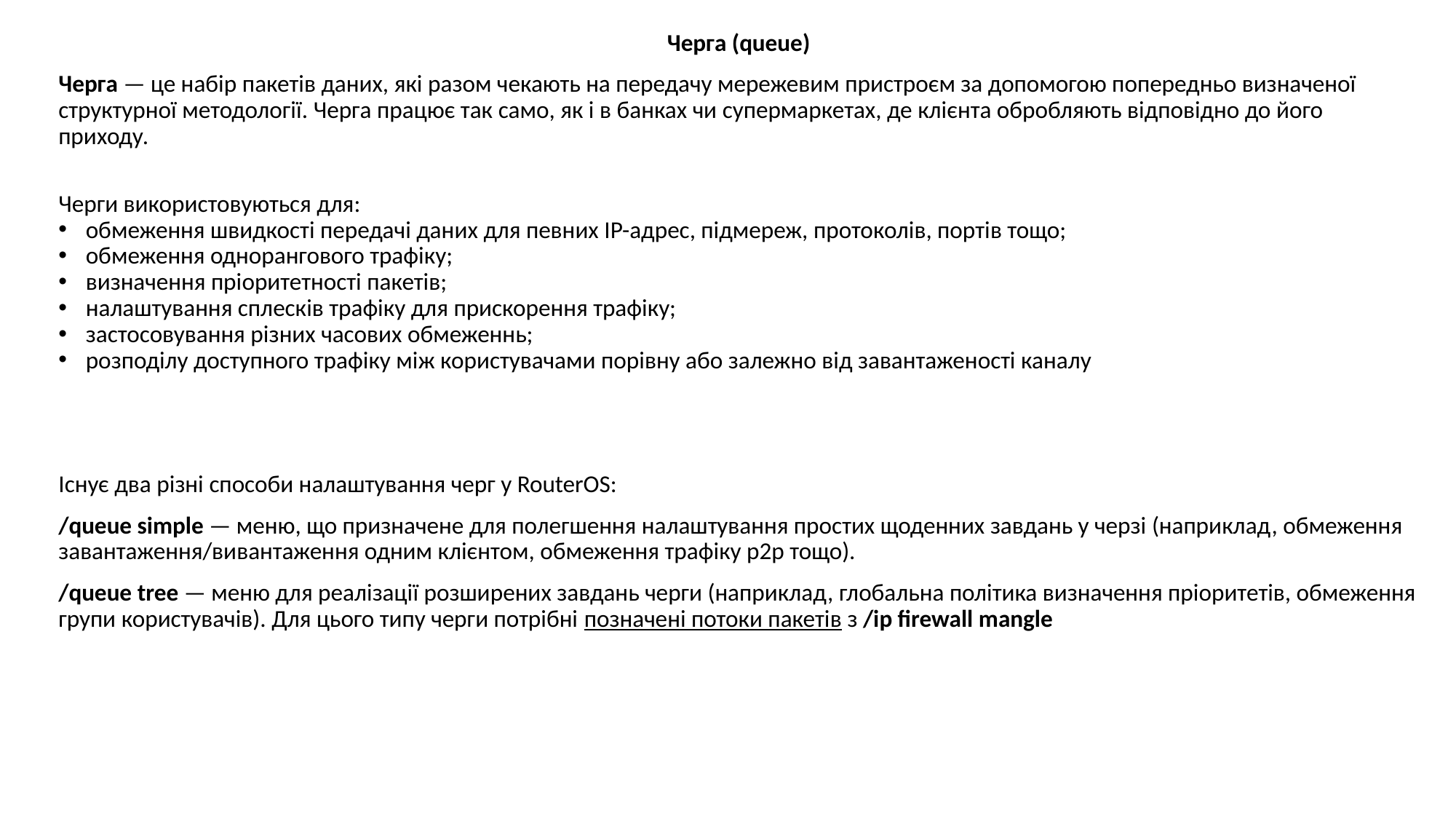

Черга (queue)
Черга — це набір пакетів даних, які разом чекають на передачу мережевим пристроєм за допомогою попередньо визначеної структурної методології. Черга працює так само, як і в банках чи супермаркетах, де клієнта обробляють відповідно до його приходу.

Черги використовуються для:
обмеження швидкості передачі даних для певних IP-адрес, підмереж, протоколів, портів тощо;
обмеження однорангового трафіку;
визначення пріоритетності пакетів;
налаштування сплесків трафіку для прискорення трафіку;
застосовування різних часових обмеженнь;
розподілу доступного трафіку між користувачами порівну або залежно від завантаженості каналу

Існує два різні способи налаштування черг у RouterOS:
/queue simple — меню, що призначене для полегшення налаштування простих щоденних завдань у черзі (наприклад, обмеження завантаження/вивантаження одним клієнтом, обмеження трафіку p2p тощо).
/queue tree — меню для реалізації розширених завдань черги (наприклад, глобальна політика визначення пріоритетів, обмеження групи користувачів). Для цього типу черги потрібні позначені потоки пакетів з /ip firewall mangle